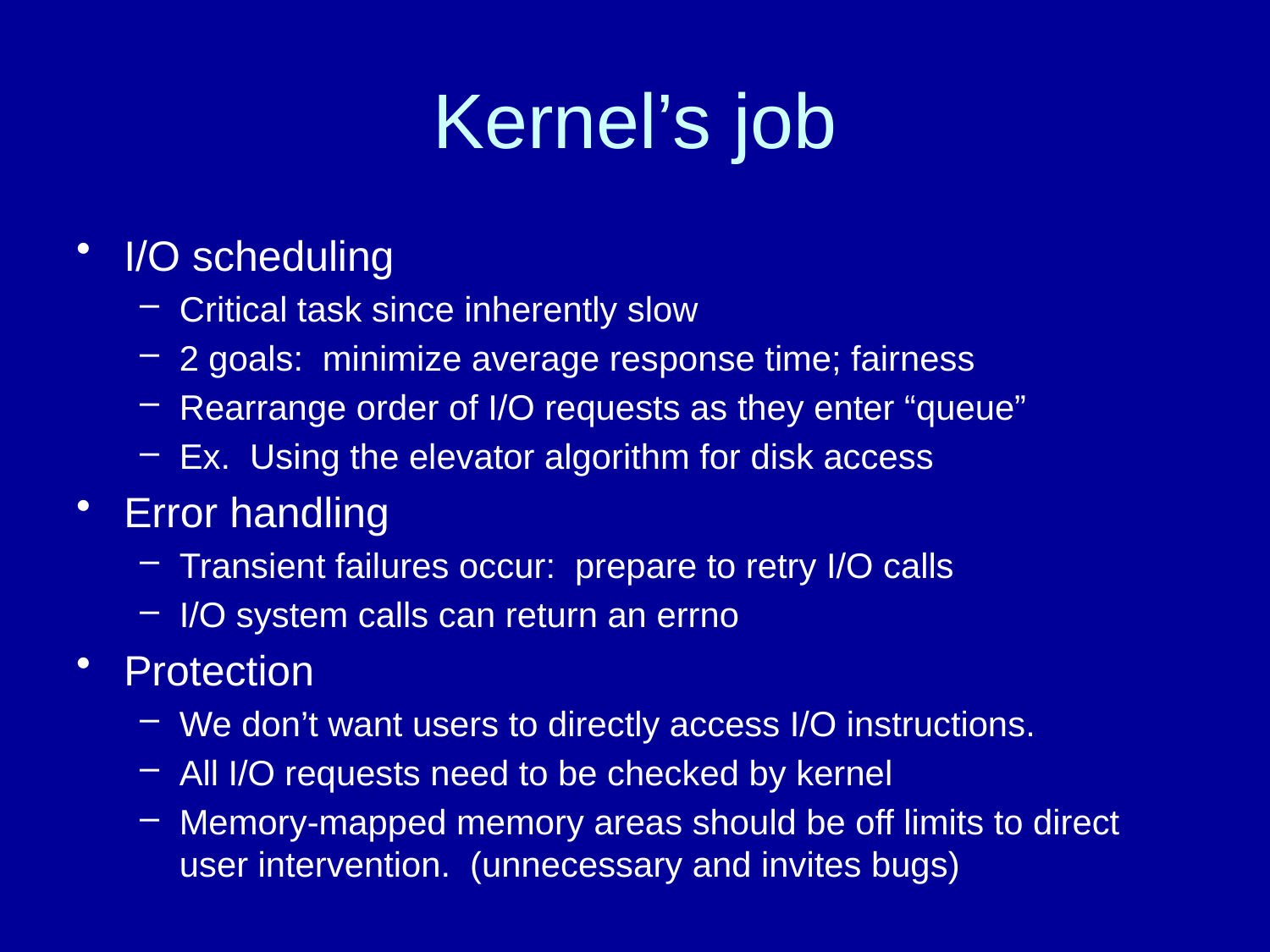

# Kernel’s job
I/O scheduling
Critical task since inherently slow
2 goals:  minimize average response time; fairness
Rearrange order of I/O requests as they enter “queue”
Ex.  Using the elevator algorithm for disk access
Error handling
Transient failures occur:  prepare to retry I/O calls
I/O system calls can return an errno
Protection
We don’t want users to directly access I/O instructions.
All I/O requests need to be checked by kernel
Memory-mapped memory areas should be off limits to direct user intervention.  (unnecessary and invites bugs)